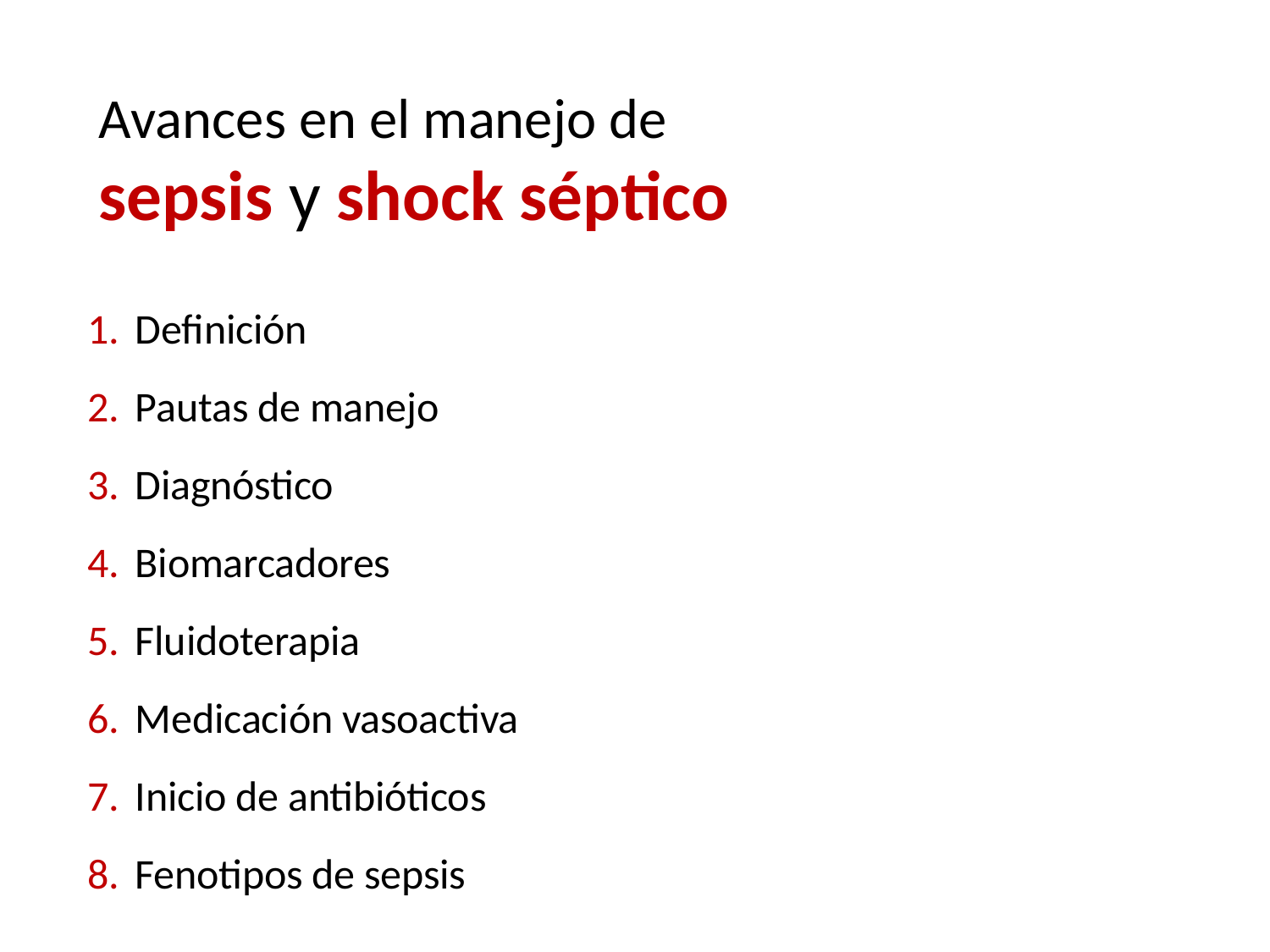

Avances en el manejo de
sepsis y shock séptico
Definición
Pautas de manejo
Diagnóstico
Biomarcadores
Fluidoterapia
Medicación vasoactiva
Inicio de antibióticos
Fenotipos de sepsis